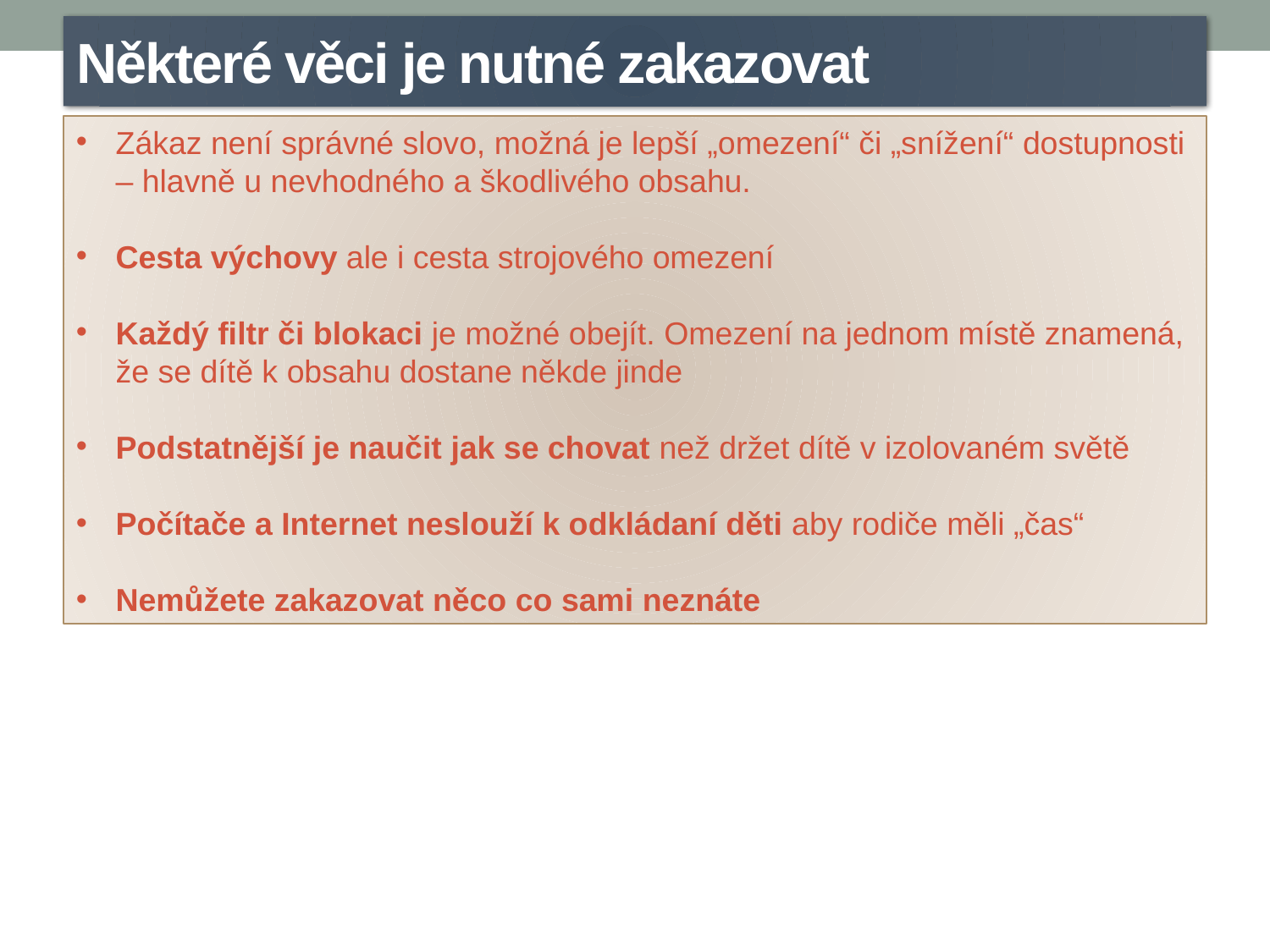

Některé věci je nutné zakazovat
Zákaz není správné slovo, možná je lepší „omezení“ či „snížení“ dostupnosti – hlavně u nevhodného a škodlivého obsahu.

Cesta výchovy ale i cesta strojového omezení

Každý filtr či blokaci je možné obejít. Omezení na jednom místě znamená, že se dítě k obsahu dostane někde jinde

Podstatnější je naučit jak se chovat než držet dítě v izolovaném světě

Počítače a Internet neslouží k odkládaní děti aby rodiče měli „čas“

Nemůžete zakazovat něco co sami neznáte